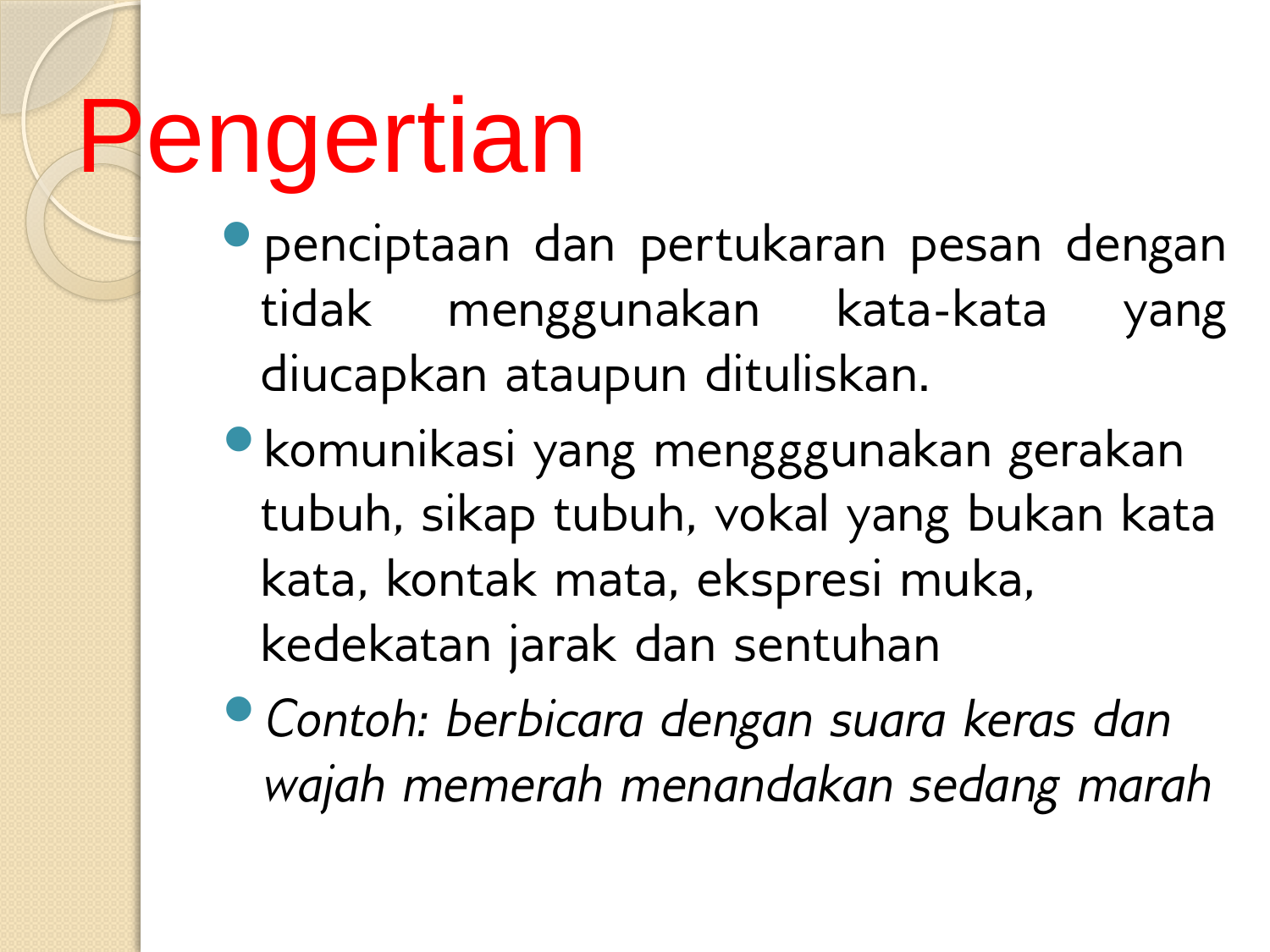

# Pengertian
penciptaan dan pertukaran pesan dengan tidak menggunakan kata-kata yang diucapkan ataupun dituliskan.
komunikasi yang mengggunakan gerakan tubuh, sikap tubuh, vokal yang bukan kata kata, kontak mata, ekspresi muka, kedekatan jarak dan sentuhan
Contoh: berbicara dengan suara keras dan wajah memerah menandakan sedang marah